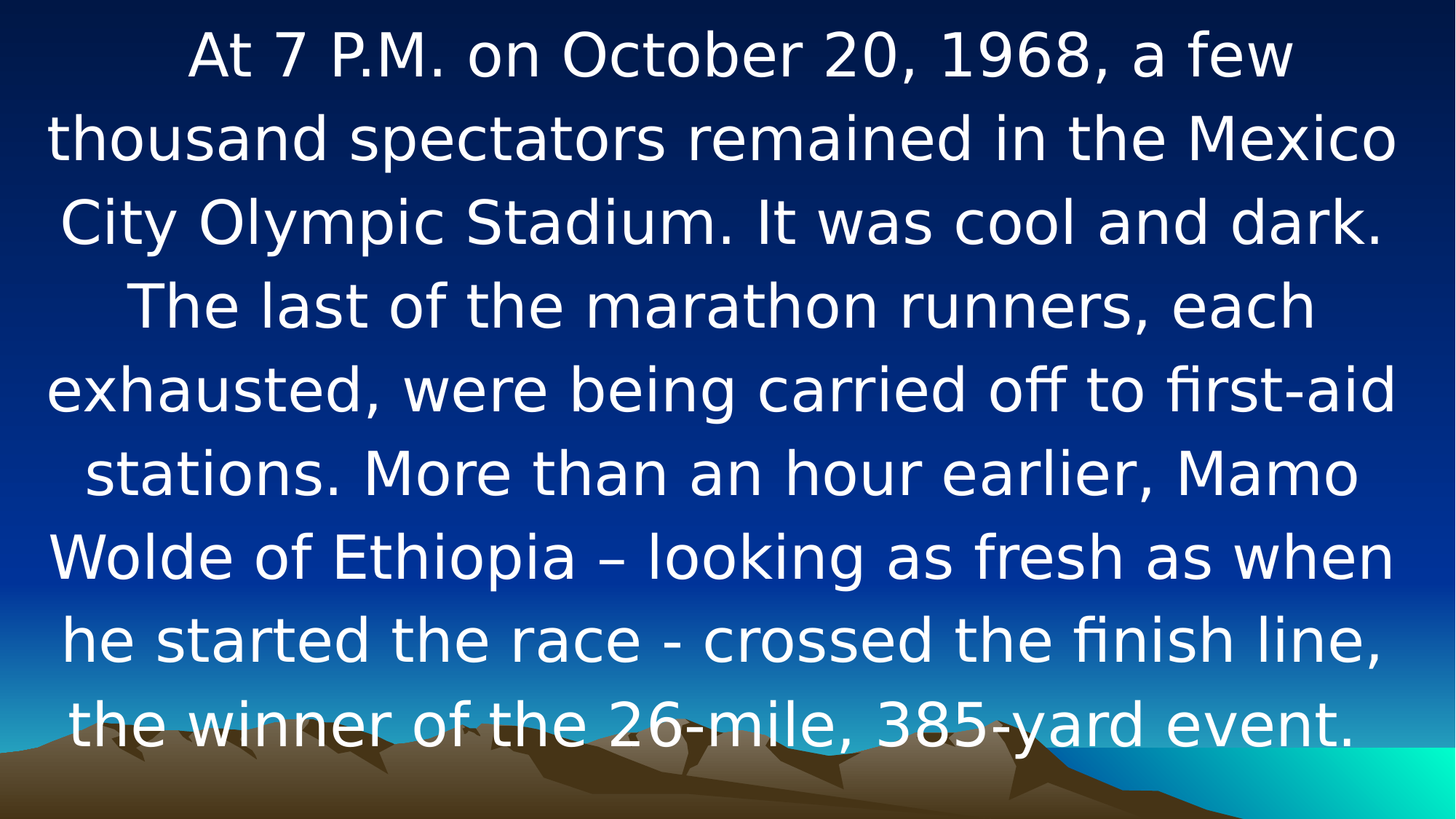

At 7 P.M. on October 20, 1968, a few thousand spectators remained in the Mexico City Olympic Stadium. It was cool and dark. The last of the marathon runners, each exhausted, were being carried off to first-aid stations. More than an hour earlier, Mamo Wolde of Ethiopia – looking as fresh as when he started the race - crossed the finish line, the winner of the 26-mile, 385-yard event.